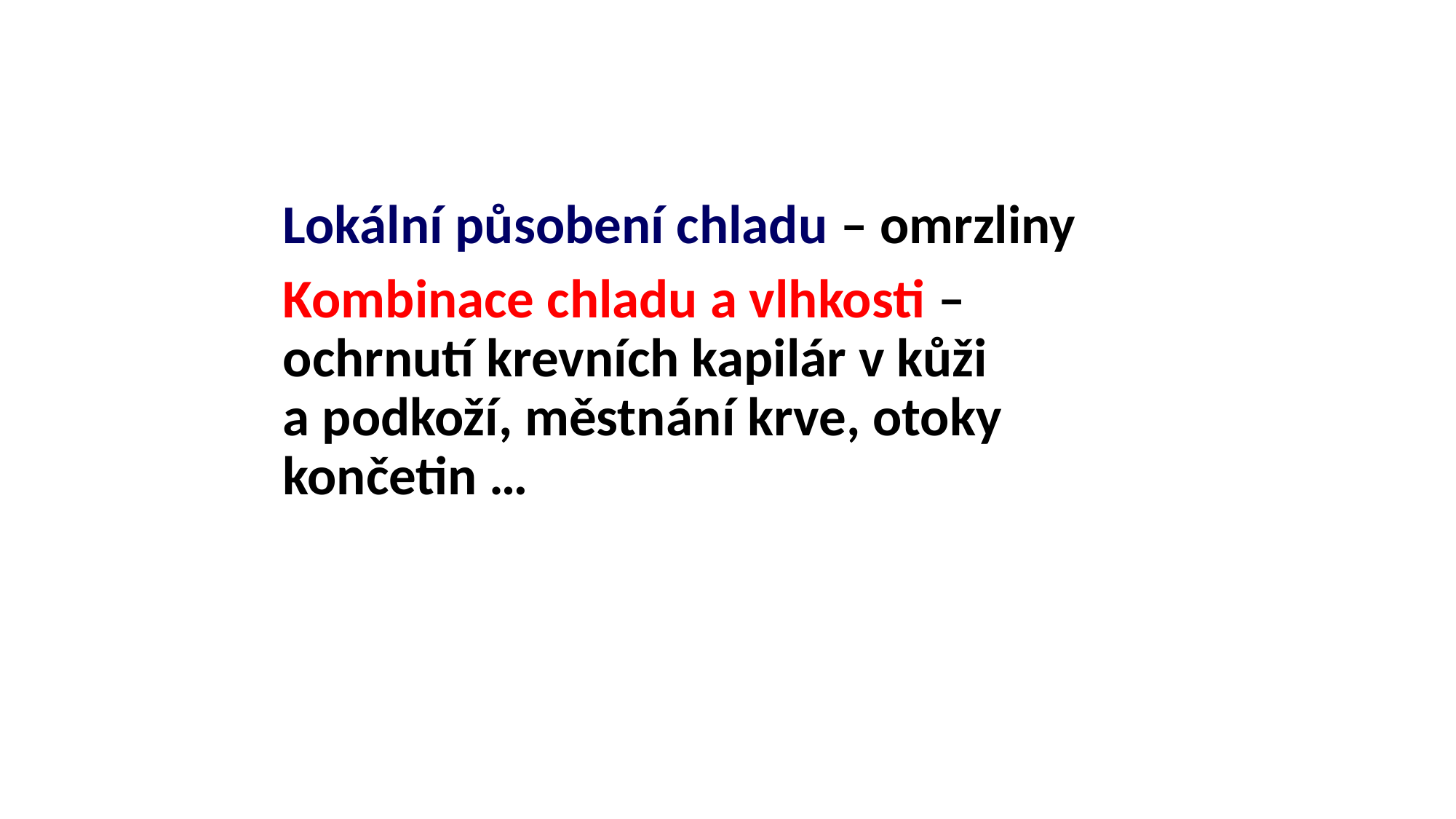

#
Lokální působení chladu – omrzliny
Kombinace chladu a vlhkosti –
ochrnutí krevních kapilár v kůži
a podkoží, městnání krve, otoky končetin …